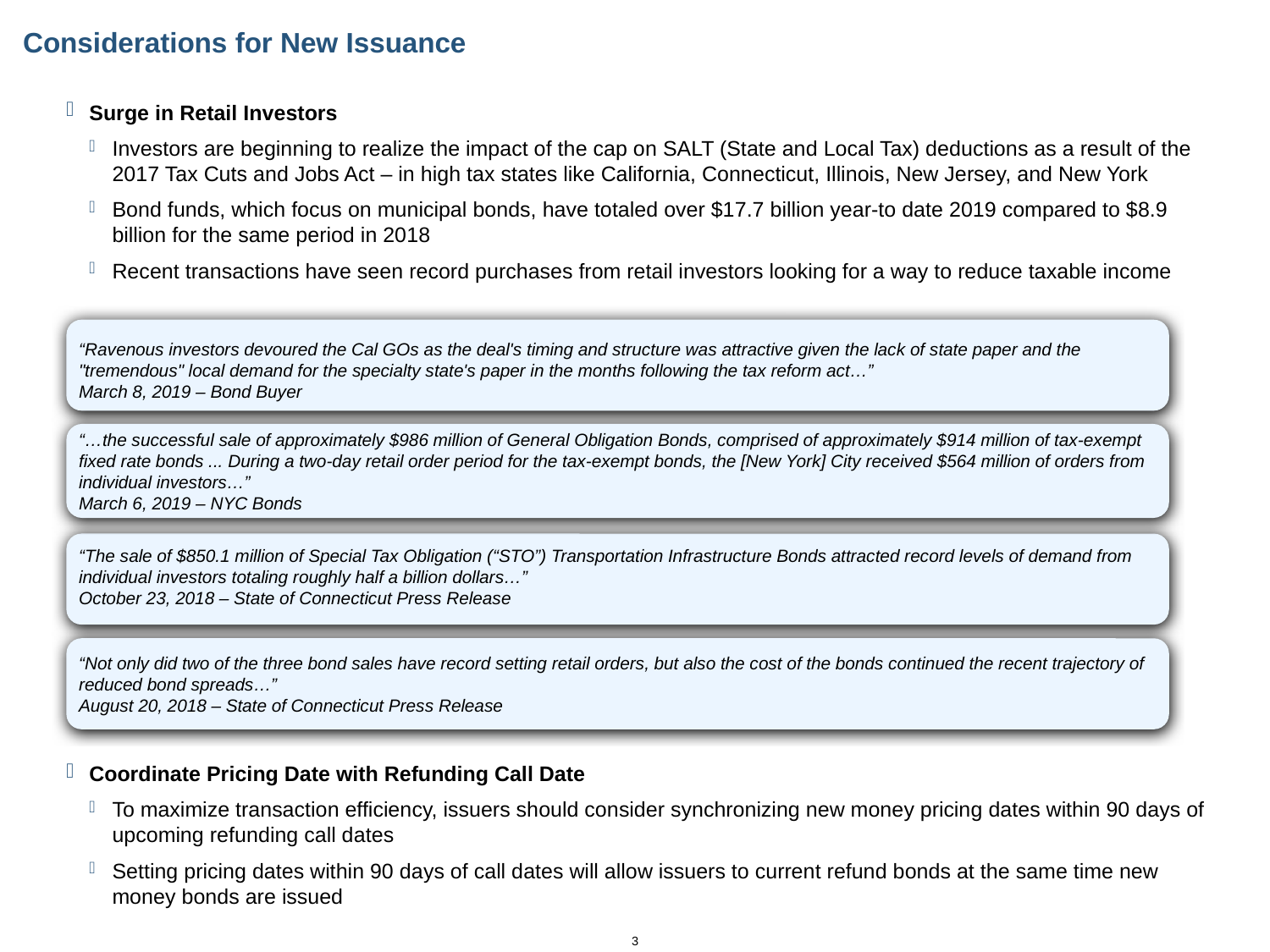

# Considerations for New Issuance
Surge in Retail Investors
Investors are beginning to realize the impact of the cap on SALT (State and Local Tax) deductions as a result of the 2017 Tax Cuts and Jobs Act – in high tax states like California, Connecticut, Illinois, New Jersey, and New York
Bond funds, which focus on municipal bonds, have totaled over $17.7 billion year-to date 2019 compared to $8.9 billion for the same period in 2018
Recent transactions have seen record purchases from retail investors looking for a way to reduce taxable income

“Ravenous investors devoured the Cal GOs as the deal's timing and structure was attractive given the lack of state paper and the "tremendous" local demand for the specialty state's paper in the months following the tax reform act…”
March 8, 2019 – Bond Buyer
“…the successful sale of approximately $986 million of General Obligation Bonds, comprised of approximately $914 million of tax-exempt fixed rate bonds ... During a two-day retail order period for the tax-exempt bonds, the [New York] City received $564 million of orders from individual investors…”
March 6, 2019 – NYC Bonds

“The sale of $850.1 million of Special Tax Obligation (“STO”) Transportation Infrastructure Bonds attracted record levels of demand from individual investors totaling roughly half a billion dollars…”
October 23, 2018 – State of Connecticut Press Release

“Not only did two of the three bond sales have record setting retail orders, but also the cost of the bonds continued the recent trajectory of reduced bond spreads…”
August 20, 2018 – State of Connecticut Press Release
Coordinate Pricing Date with Refunding Call Date
To maximize transaction efficiency, issuers should consider synchronizing new money pricing dates within 90 days of upcoming refunding call dates
Setting pricing dates within 90 days of call dates will allow issuers to current refund bonds at the same time new money bonds are issued

3